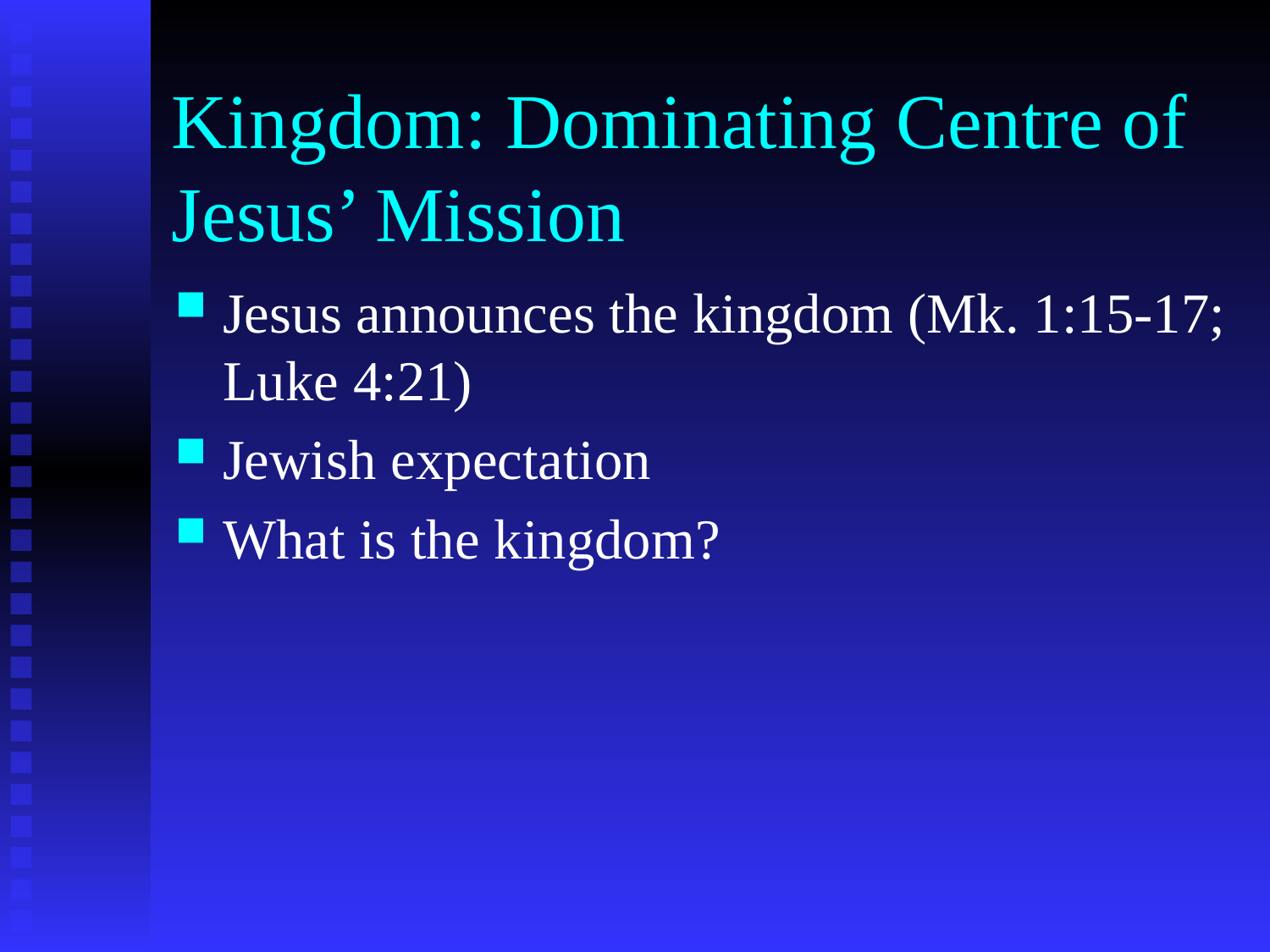

# Kingdom: Dominating Centre of Jesus’ Mission
Jesus announces the kingdom (Mk. 1:15-17; Luke 4:21)
Jewish expectation
What is the kingdom?